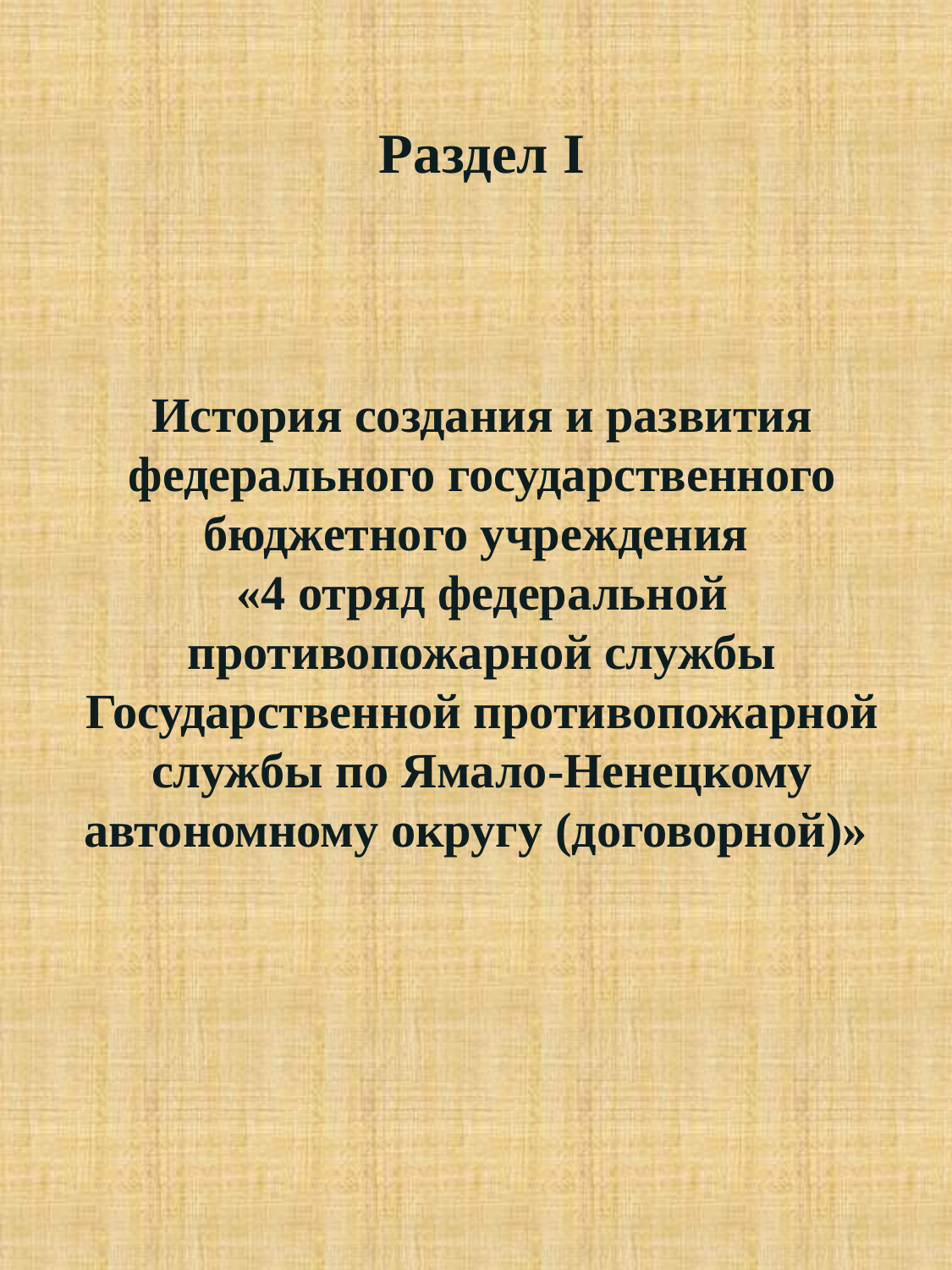

Раздел I

История создания и развития федерального государственного бюджетного учреждения
«4 отряд федеральной противопожарной службы Государственной противопожарной службы по Ямало-Ненецкому автономному округу (договорной)»